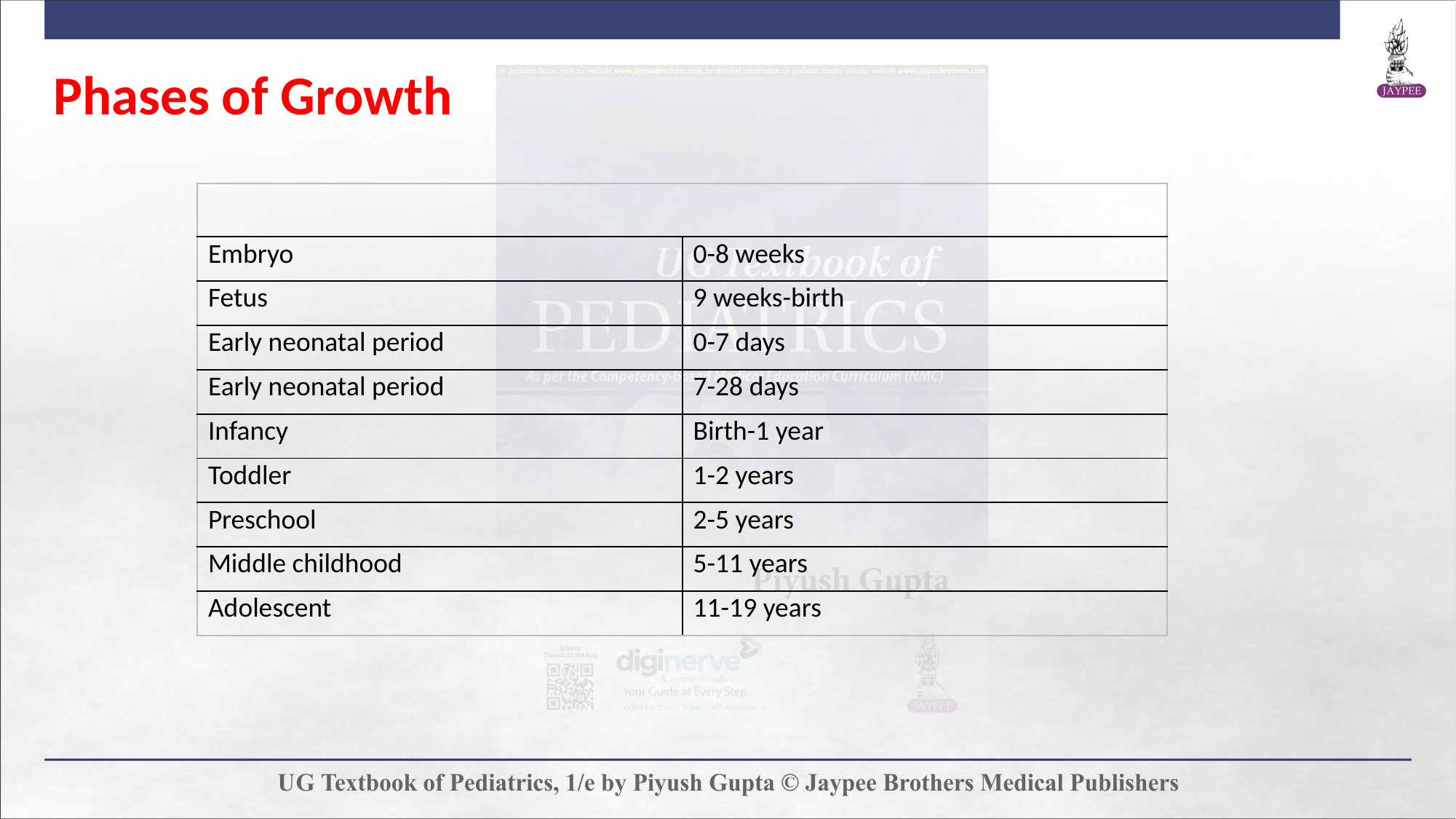

# Phases of Growth
|  |  |
| --- | --- |
| Embryo | 0-8 weeks |
| Fetus | 9 weeks-birth |
| Early neonatal period | 0-7 days |
| Early neonatal period | 7-28 days |
| Infancy | Birth-1 year |
| Toddler | 1-2 years |
| Preschool | 2-5 years |
| Middle childhood | 5-11 years |
| Adolescent | 11-19 years |